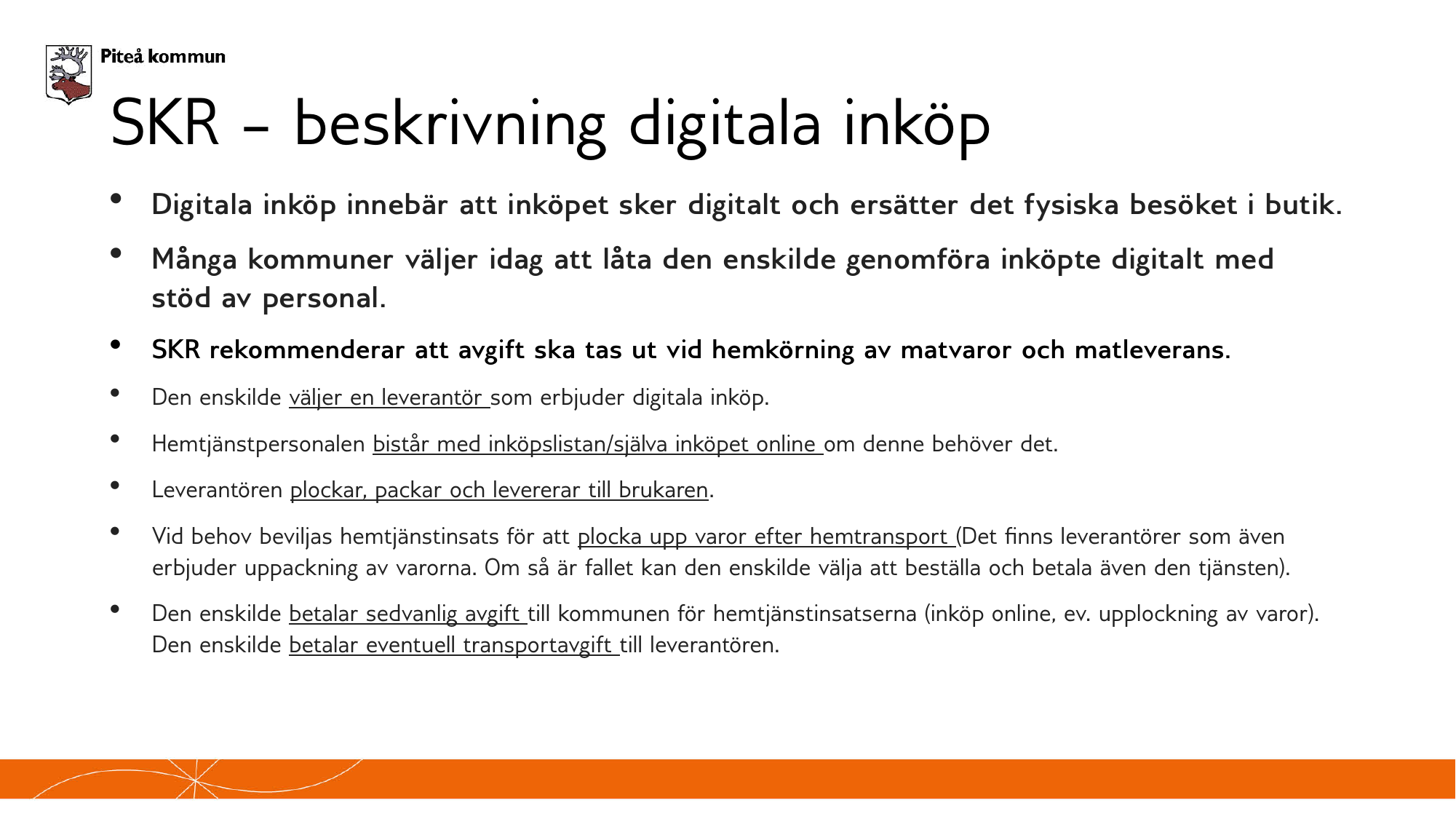

# SKR – beskrivning digitala inköp
Digitala inköp innebär att inköpet sker digitalt och ersätter det fysiska besöket i butik.
Många kommuner väljer idag att låta den enskilde genomföra inköpte digitalt med stöd av personal.
SKR rekommenderar att avgift ska tas ut vid hemkörning av matvaror och matleverans.
Den enskilde väljer en leverantör som erbjuder digitala inköp.
Hemtjänstpersonalen bistår med inköpslistan/själva inköpet online om denne behöver det.
Leverantören plockar, packar och levererar till brukaren.
Vid behov beviljas hemtjänstinsats för att plocka upp varor efter hemtransport (Det finns leverantörer som även erbjuder uppackning av varorna. Om så är fallet kan den enskilde välja att beställa och betala även den tjänsten).
Den enskilde betalar sedvanlig avgift till kommunen för hemtjänstinsatserna (inköp online, ev. upplockning av varor). Den enskilde betalar eventuell transportavgift till leverantören.